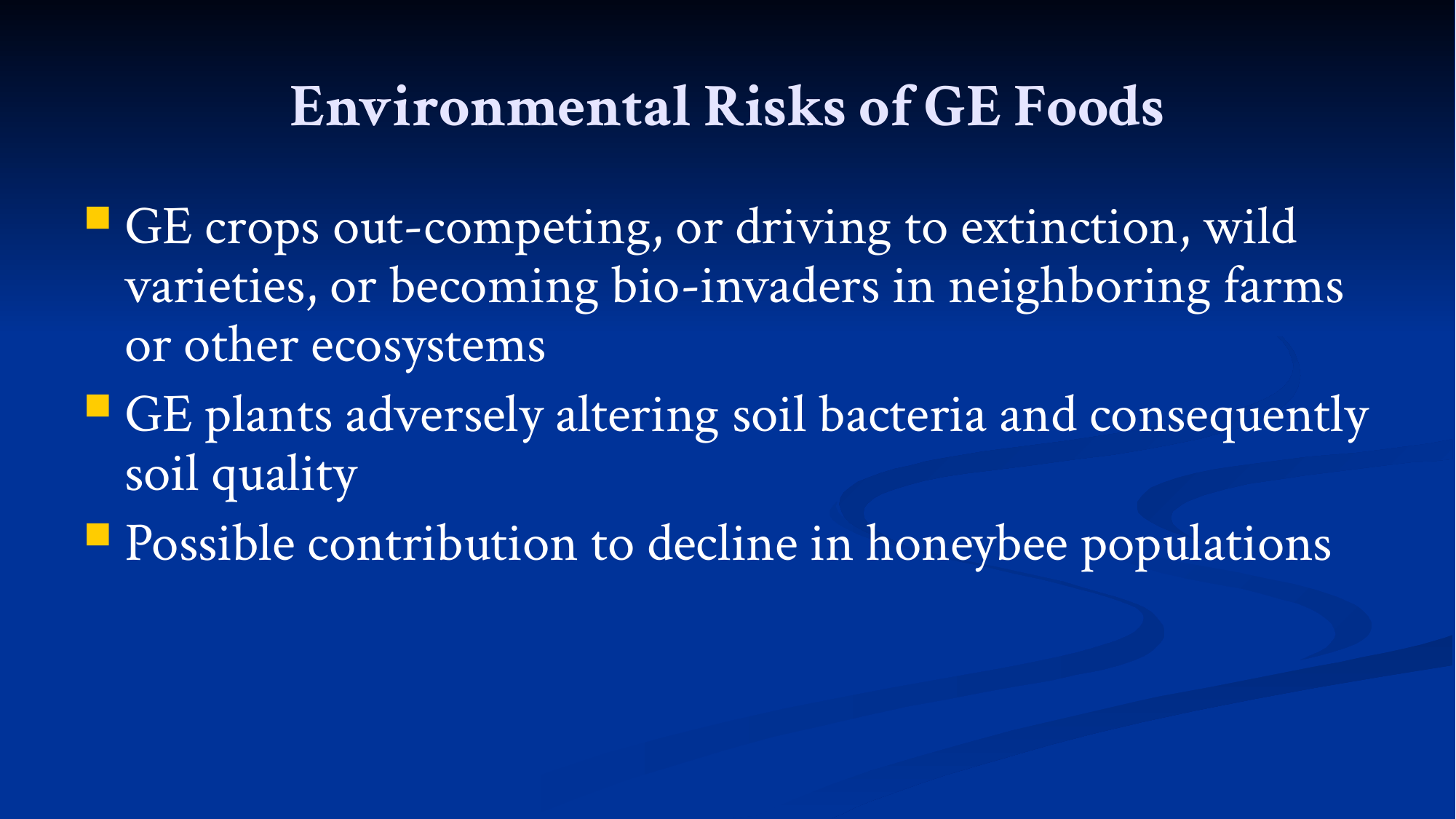

# Environmental Risks of GE Foods
GE crops out-competing, or driving to extinction, wild varieties, or becoming bio-invaders in neighboring farms or other ecosystems
GE plants adversely altering soil bacteria and consequently soil quality
Possible contribution to decline in honeybee populations